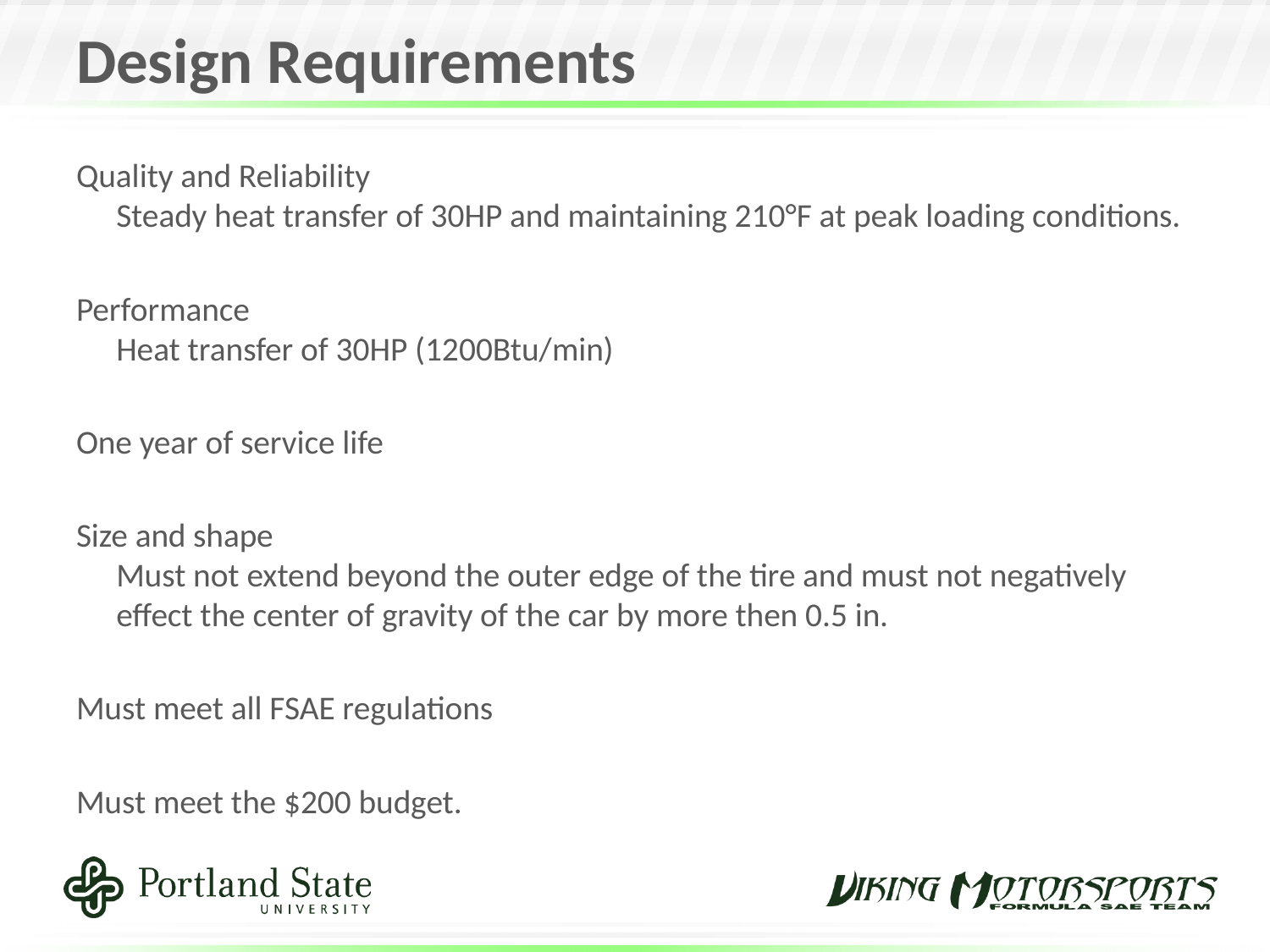

# Design Requirements
Quality and Reliability
Steady heat transfer of 30HP and maintaining 210°F at peak loading conditions.

Performance
Heat transfer of 30HP (1200Btu/min)

One year of service life

Size and shape
Must not extend beyond the outer edge of the tire and must not negatively effect the center of gravity of the car by more then 0.5 in.

Must meet all FSAE regulations

Must meet the $200 budget.